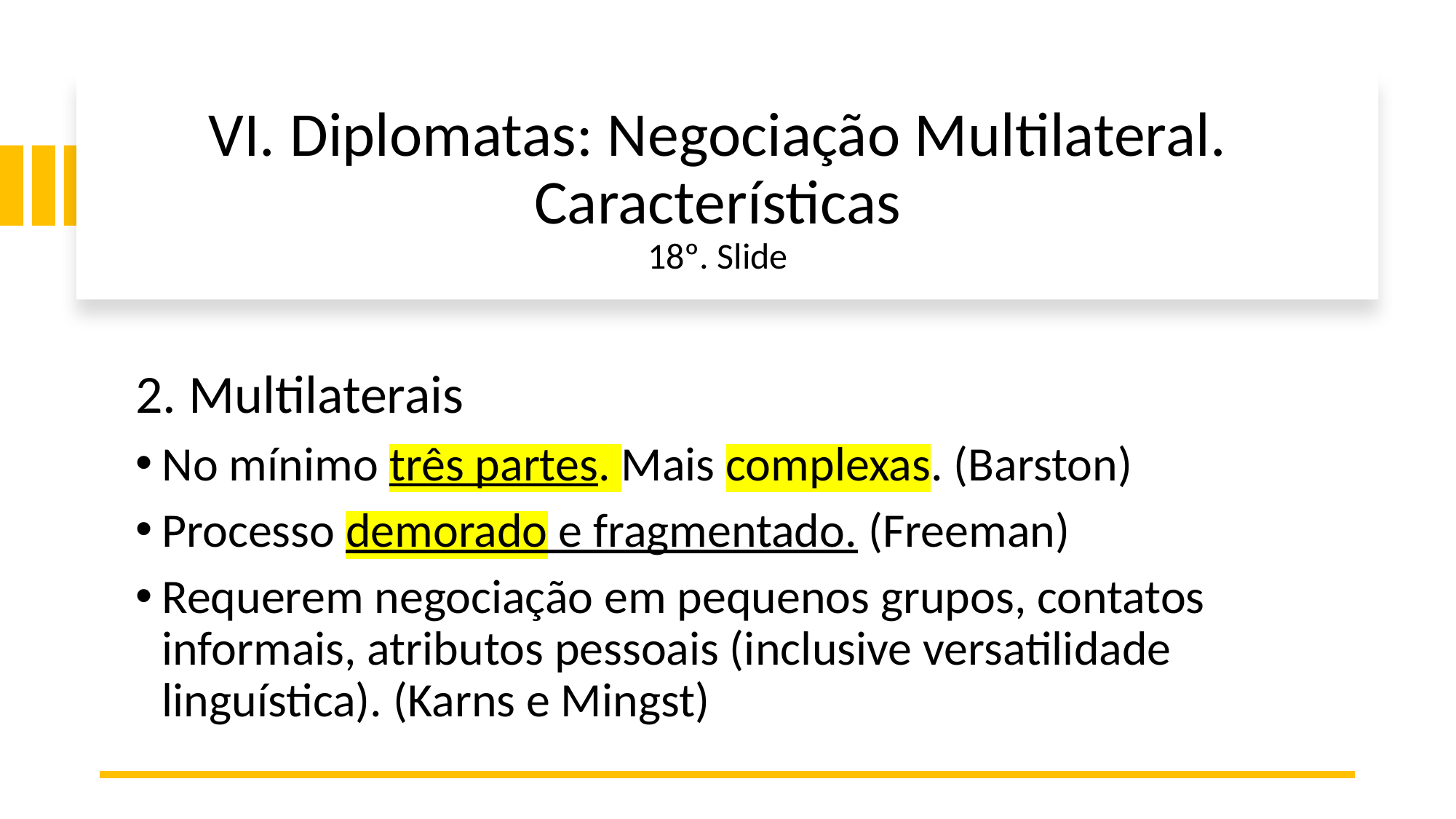

# VI. Diplomatas: Negociação Multilateral. Características 18º. Slide

2. Multilaterais
No mínimo três partes. Mais complexas. (Barston)
Processo demorado e fragmentado. (Freeman)
Requerem negociação em pequenos grupos, contatos informais, atributos pessoais (inclusive versatilidade linguística). (Karns e Mingst)